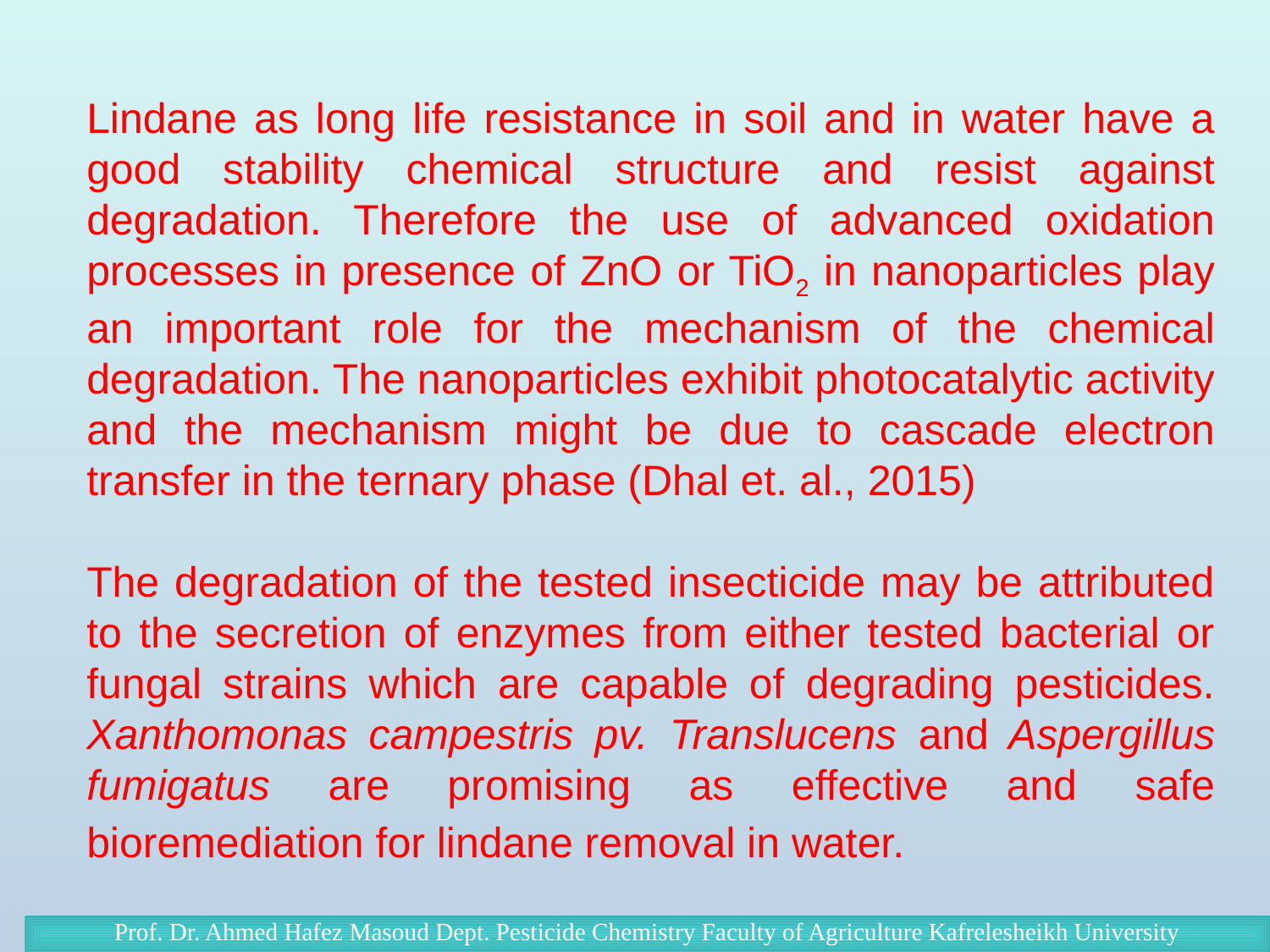

Lindane as long life resistance in soil and in water have a good stability chemical structure and resist against degradation. Therefore the use of advanced oxidation processes in presence of ZnO or TiO2 in nanoparticles play an important role for the mechanism of the chemical degradation. The nanoparticles exhibit photocatalytic activity and the mechanism might be due to cascade electron transfer in the ternary phase (Dhal et. al., 2015)

The degradation of the tested insecticide may be attributed to the secretion of enzymes from either tested bacterial or fungal strains which are capable of degrading pesticides. Xanthomonas campestris pv. Translucens and Aspergillus fumigatus are promising as effective and safe bioremediation for lindane removal in water.